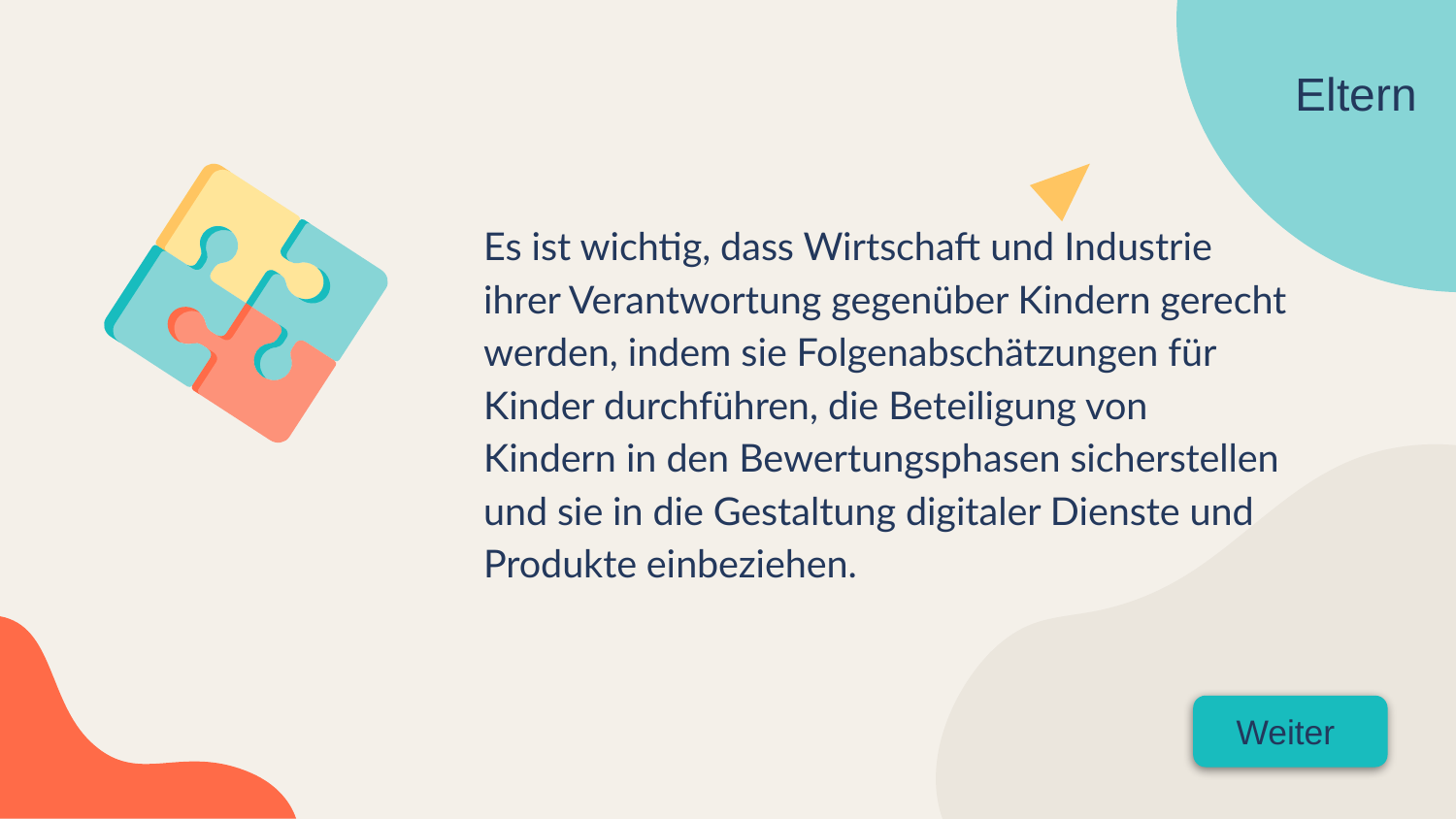

Eltern
Es ist wichtig, dass Wirtschaft und Industrie ihrer Verantwortung gegenüber Kindern gerecht werden, indem sie Folgenabschätzungen für Kinder durchführen, die Beteiligung von Kindern in den Bewertungsphasen sicherstellen und sie in die Gestaltung digitaler Dienste und Produkte einbeziehen.

Weiter